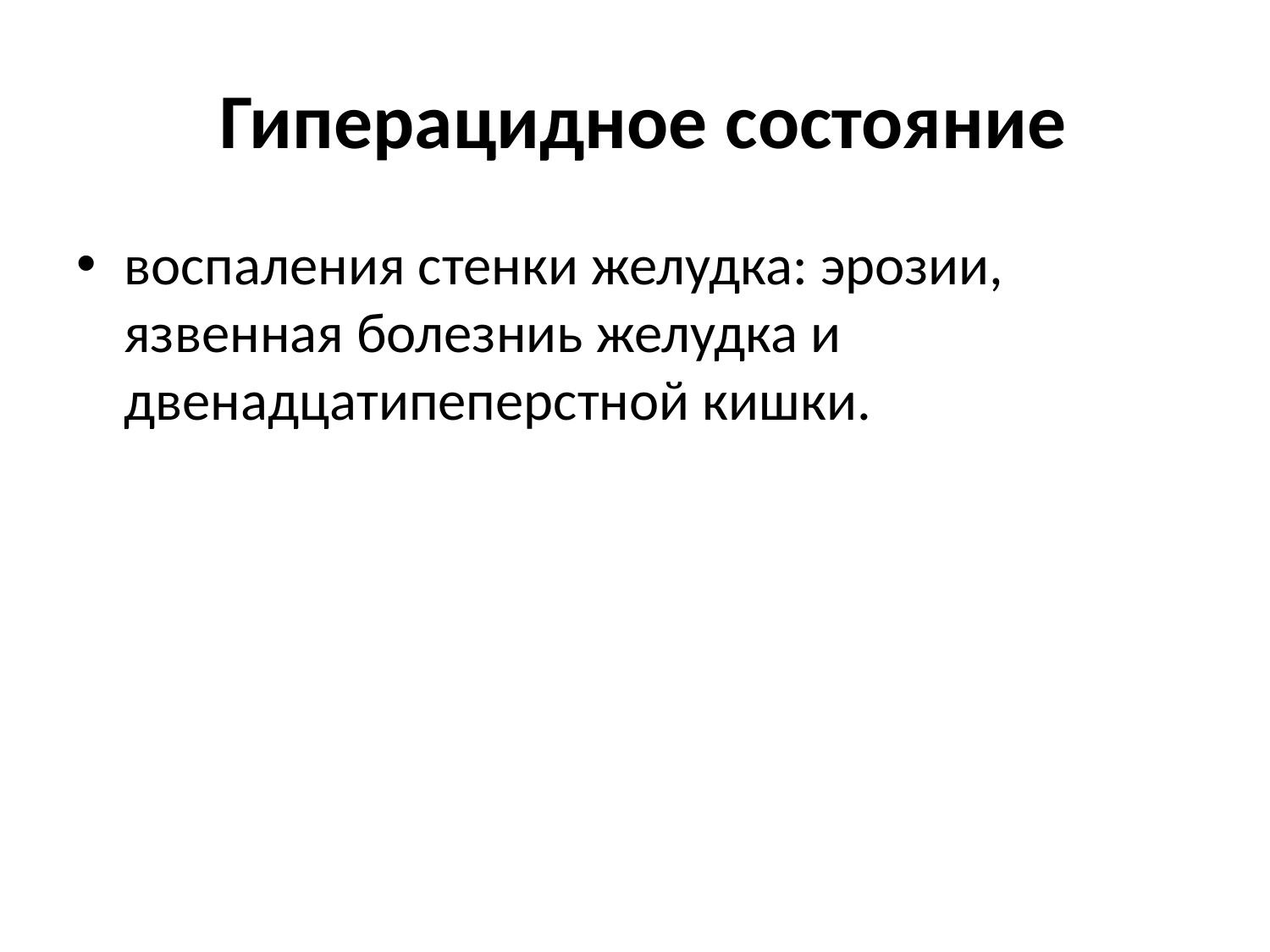

# Гиперацидное состояние
воспаления стенки желудка: эрозии,  язвенная болезниь желудка и двенадцатипеперстной кишки.